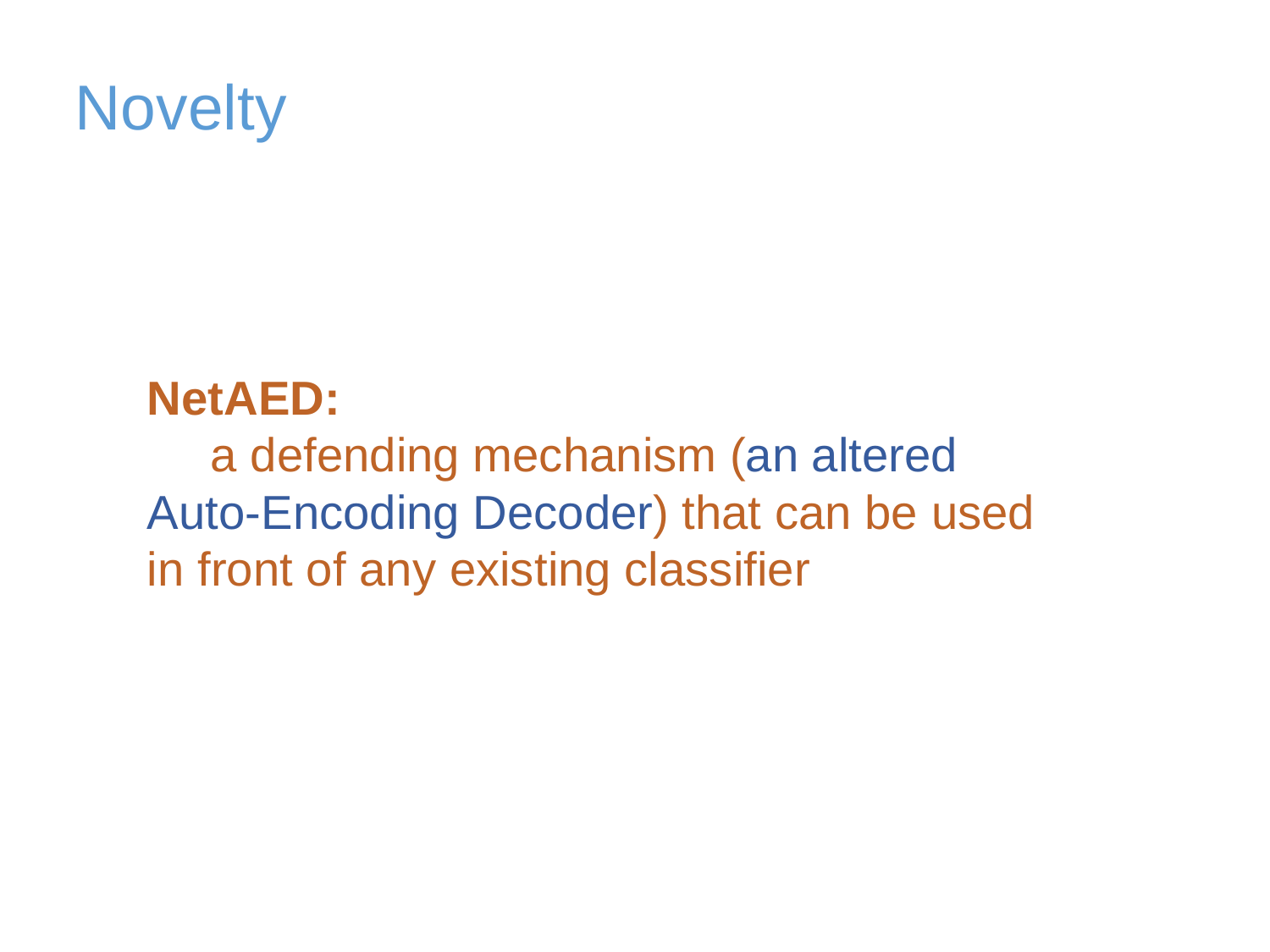

# Novelty
NetAED:
a defending mechanism (an altered Auto-Encoding Decoder) that can be used in front of any existing classifier